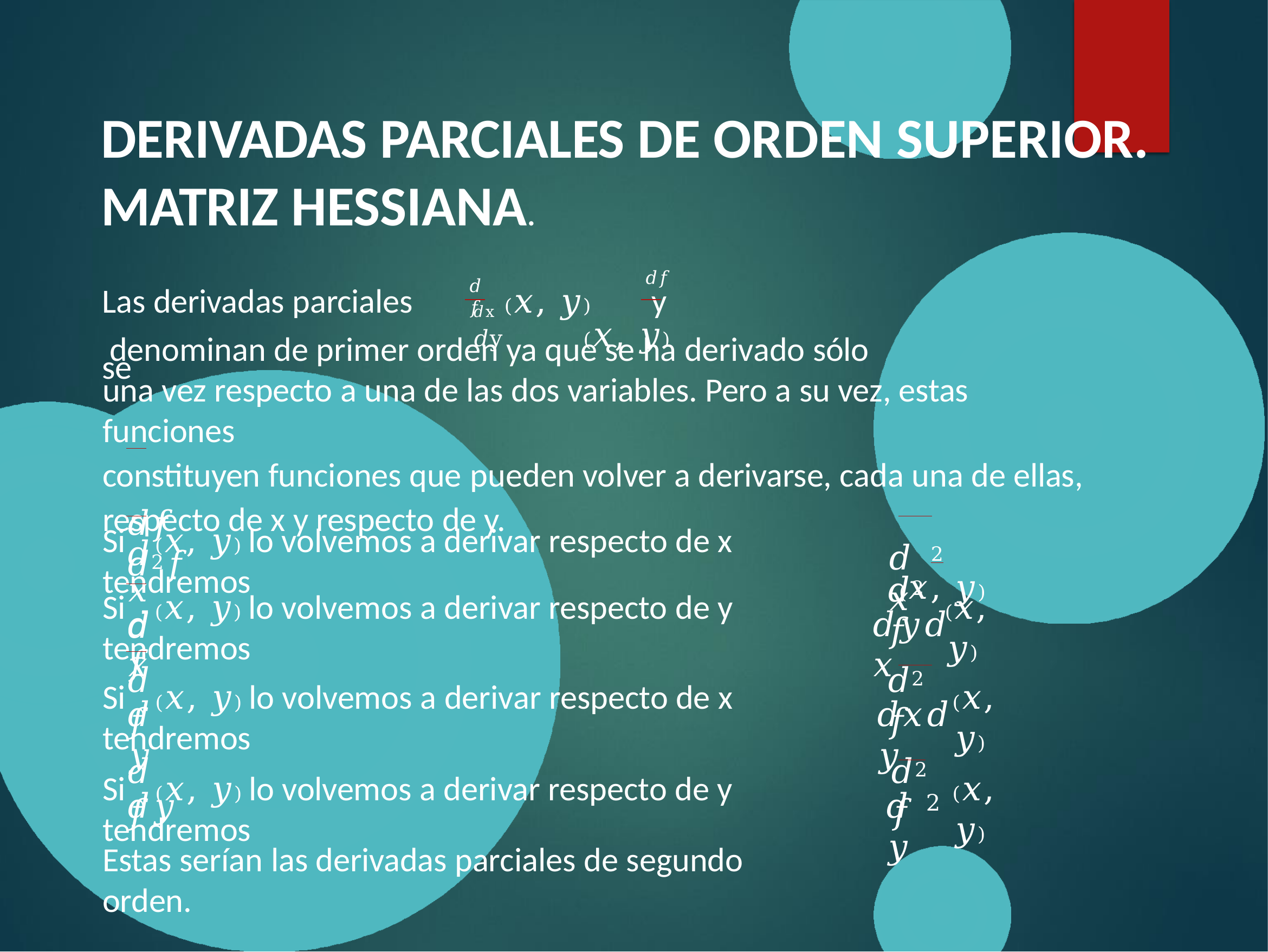

# DERIVADAS PARCIALES DE ORDEN SUPERIOR. MATRIZ HESSIANA.
𝑑𝑓
Las derivadas parciales	𝑑x (𝑥, 𝑦)	y	𝑑y	(𝑥, 𝑦) se
𝑑𝑓

denominan de primer orden ya que se ha derivado sólo
una vez respecto a una de las dos variables. Pero a su vez, estas funciones
constituyen funciones que pueden volver a derivarse, cada una de ellas, respecto de x y respecto de y.

𝑑𝑓	𝑑2𝑓

Si	(𝑥, 𝑦) lo volvemos a derivar respecto de x tendremos
	2 (𝑥, 𝑦)
𝑑𝑥
𝑑𝑓
𝑑𝑥
𝑑2𝑓

Si	(𝑥, 𝑦) lo volvemos a derivar respecto de y	tendremos
(𝑥, 𝑦)
𝑑𝑥
𝑑𝑦𝑑𝑥

𝑑𝑓
𝑑2𝑓

Si	(𝑥, 𝑦) lo volvemos a derivar respecto de x tendremos
(𝑥, 𝑦)
𝑑𝑦
𝑑𝑥𝑑𝑦
𝑑𝑓
𝑑2𝑓

Si	(𝑥, 𝑦) lo volvemos a derivar respecto de y tendremos
(𝑥, 𝑦)
𝑑𝑦
Estas serían las derivadas parciales de segundo orden.
𝑑𝑦
2